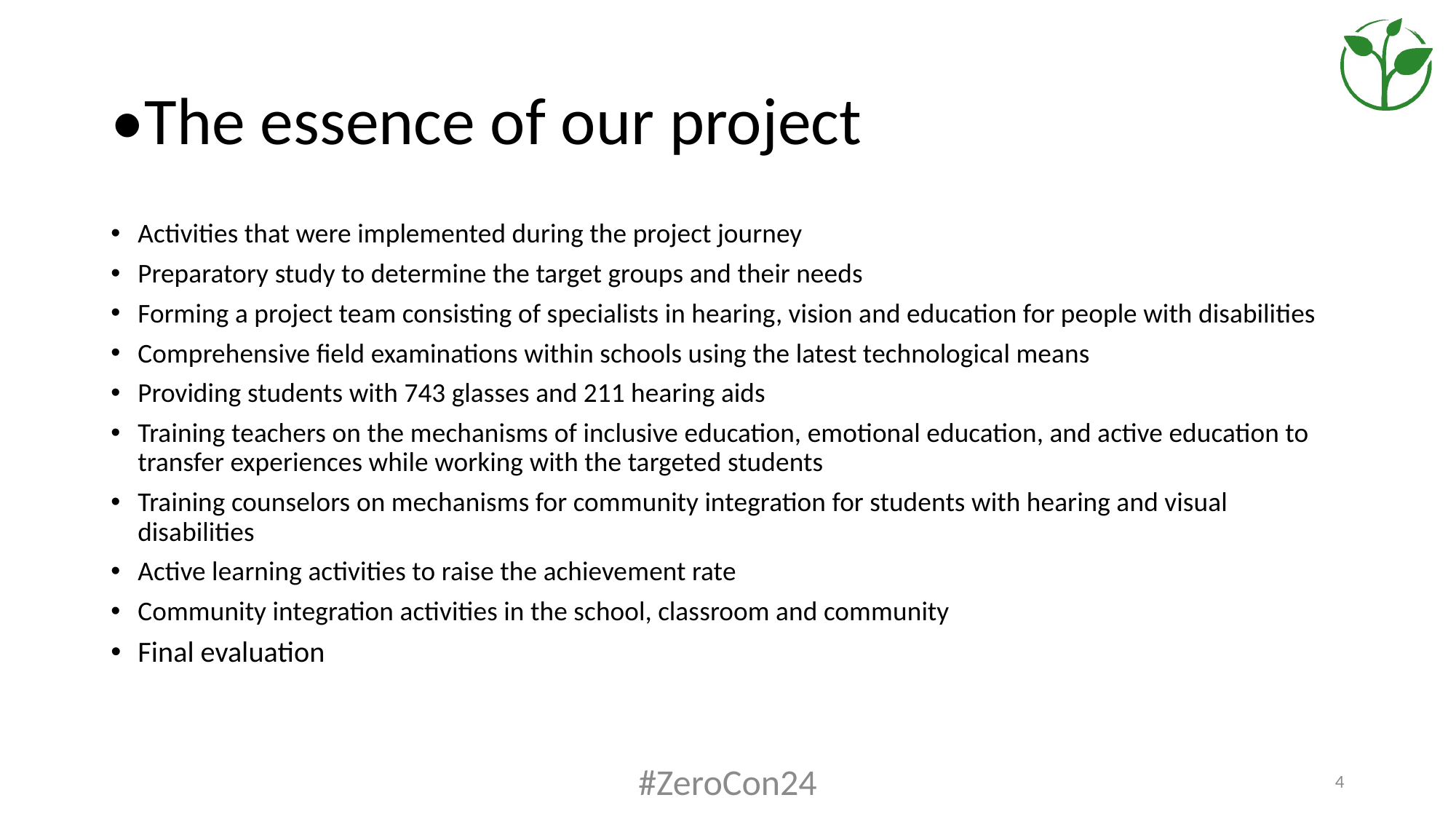

# •The essence of our project
Activities that were implemented during the project journey
Preparatory study to determine the target groups and their needs
Forming a project team consisting of specialists in hearing, vision and education for people with disabilities
Comprehensive field examinations within schools using the latest technological means
Providing students with 743 glasses and 211 hearing aids
Training teachers on the mechanisms of inclusive education, emotional education, and active education to transfer experiences while working with the targeted students
Training counselors on mechanisms for community integration for students with hearing and visual disabilities
Active learning activities to raise the achievement rate
Community integration activities in the school, classroom and community
Final evaluation
#ZeroCon24
4